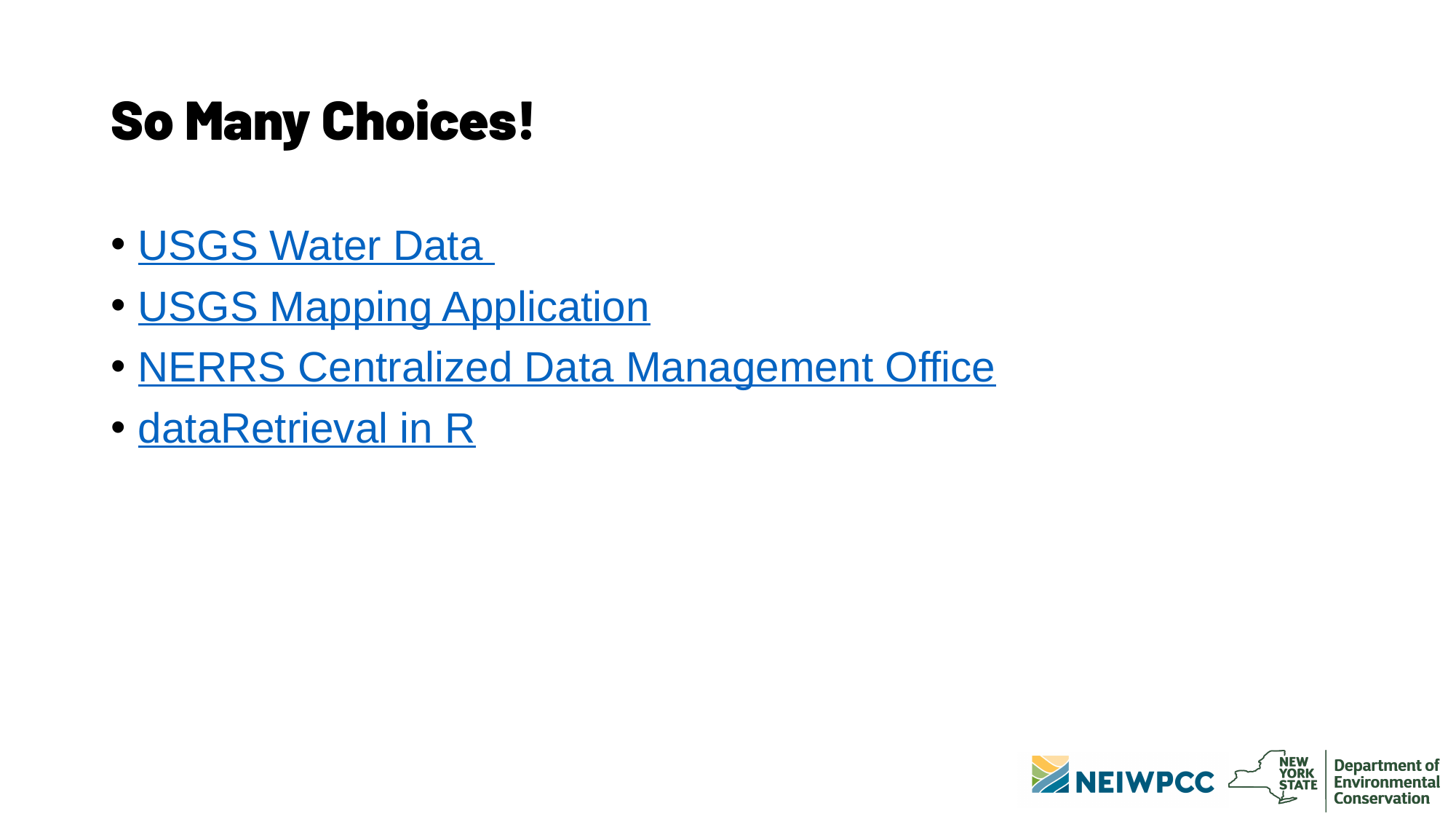

# So Many Choices!
USGS Water Data
USGS Mapping Application
NERRS Centralized Data Management Office
dataRetrieval in R